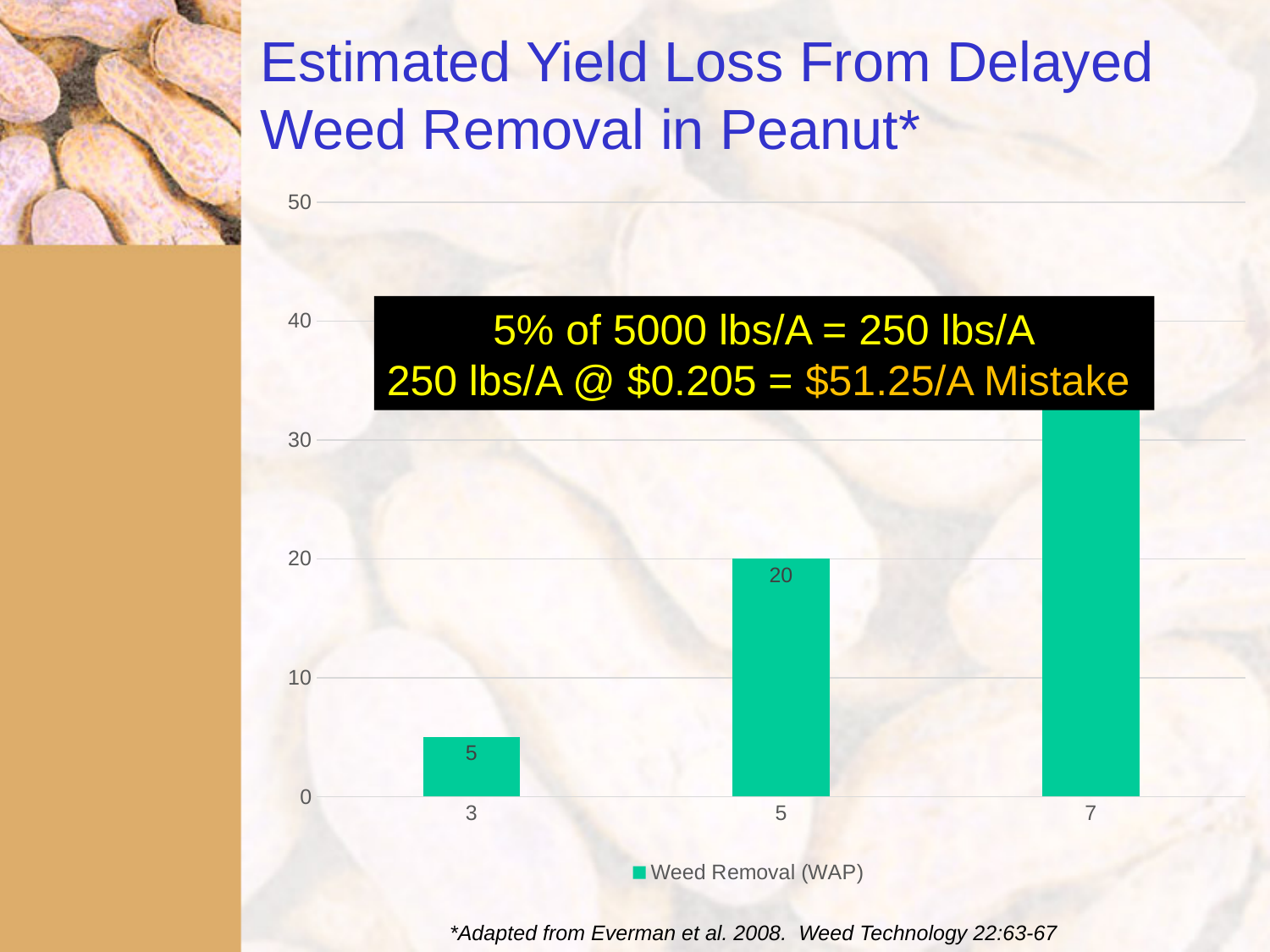

# Estimated Yield Loss From Delayed Weed Removal in Peanut*

### Chart

| Category | Weed Removal (WAP) |
|---|---|
| 3 | 5.0 |
| 5 | 20.0 |
| 7 | 35.0 |
5% of 5000 lbs/A = 250 lbs/A
250 lbs/A @ $0.205 = $51.25/A Mistake
*Adapted from Everman et al. 2008.  Weed Technology 22:63-67